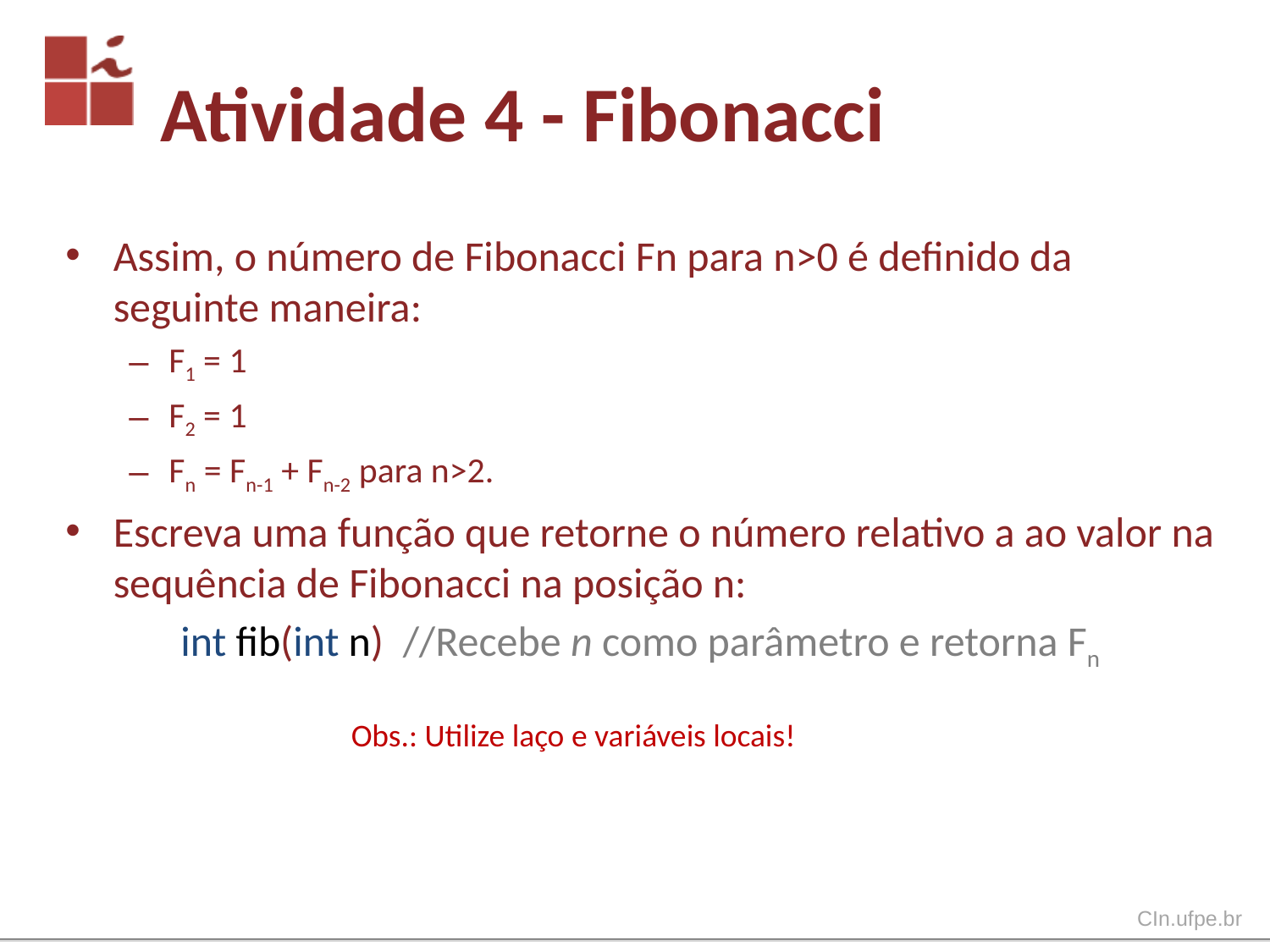

# Atividade 4 - Fibonacci
Assim, o número de Fibonacci Fn para n>0 é definido da seguinte maneira:
F1 = 1
F2 = 1
Fn = Fn-1 + Fn-2 para n>2.
Escreva uma função que retorne o número relativo a ao valor na sequência de Fibonacci na posição n:
int fib(int n)  //Recebe n como parâmetro e retorna Fn
Obs.: Utilize laço e variáveis locais!